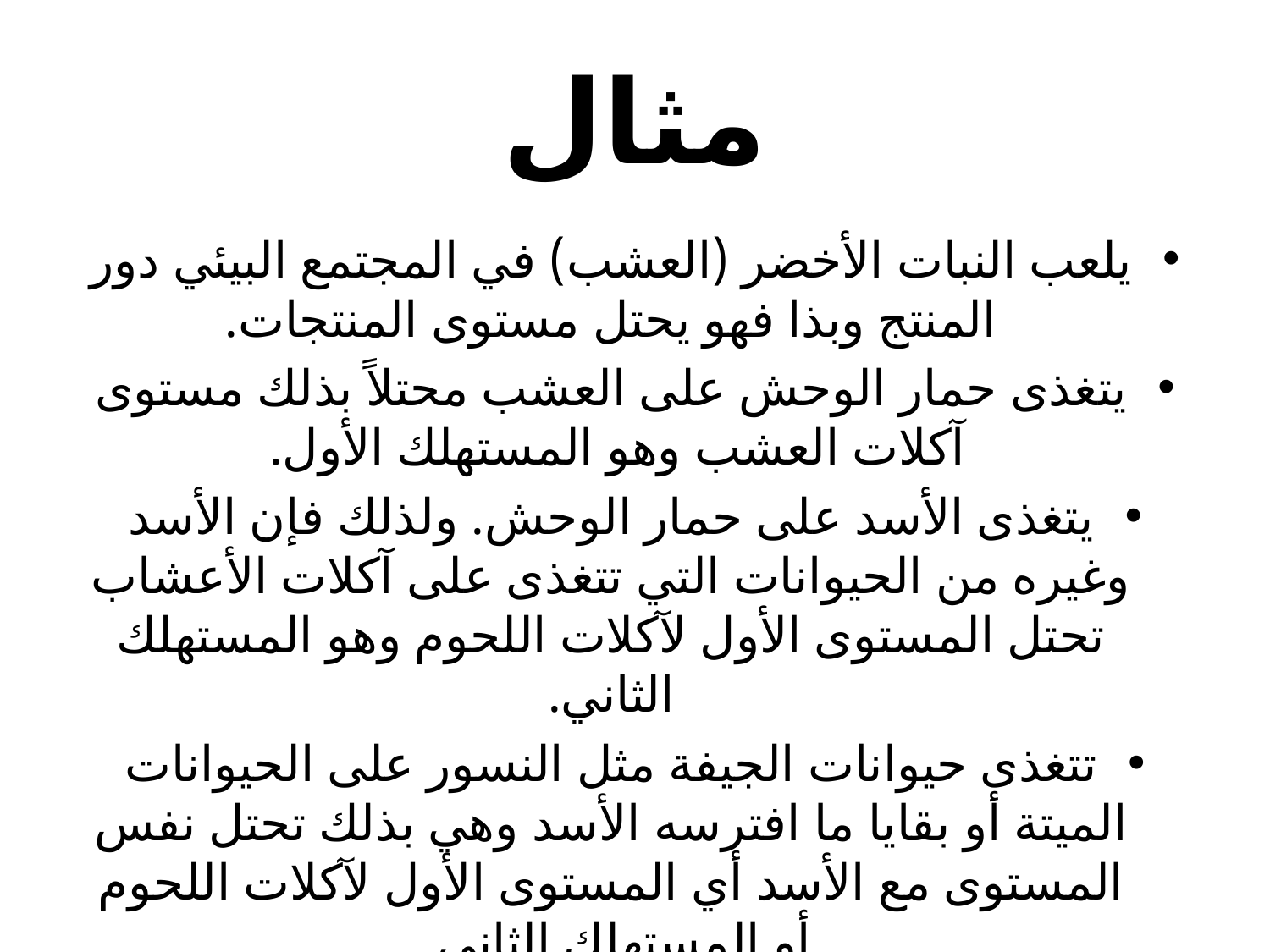

# مثال
يلعب النبات الأخضر (العشب) في المجتمع البيئي دور المنتج وبذا فهو يحتل مستوى المنتجات.
يتغذى حمار الوحش على العشب محتلاً بذلك مستوى آكلات العشب وهو المستهلك الأول.
يتغذى الأسد على حمار الوحش. ولذلك فإن الأسد وغيره من الحيوانات التي تتغذى على آكلات الأعشاب تحتل المستوى الأول لآكلات اللحوم وهو المستهلك الثاني.
تتغذى حيوانات الجيفة مثل النسور على الحيوانات الميتة أو بقايا ما افترسه الأسد وهي بذلك تحتل نفس المستوى مع الأسد أي المستوى الأول لآكلات اللحوم أو المستهلك الثاني.